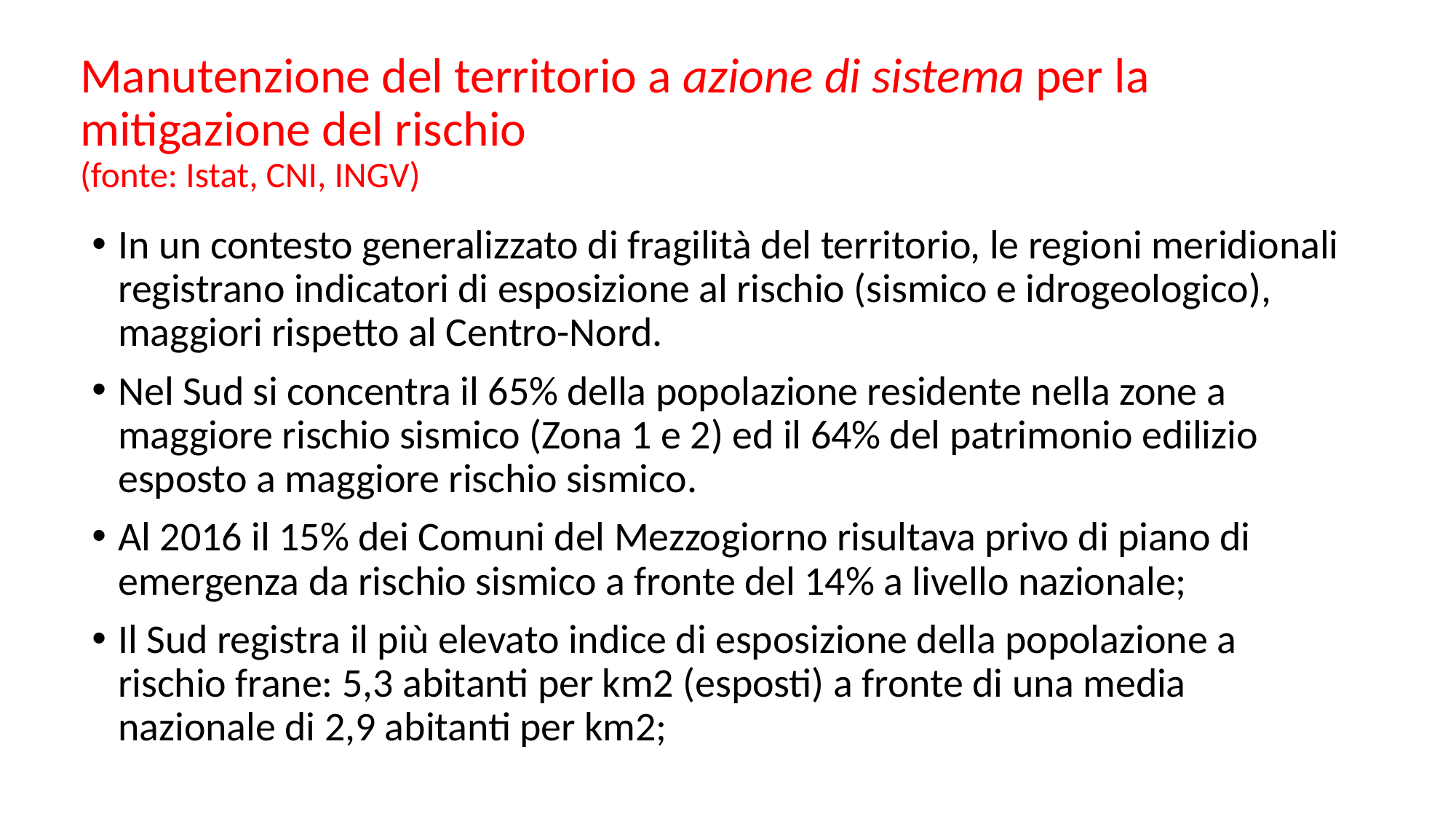

# Manutenzione del territorio a azione di sistema per la mitigazione del rischio (fonte: Istat, CNI, INGV)
In un contesto generalizzato di fragilità del territorio, le regioni meridionali registrano indicatori di esposizione al rischio (sismico e idrogeologico), maggiori rispetto al Centro-Nord.
Nel Sud si concentra il 65% della popolazione residente nella zone a maggiore rischio sismico (Zona 1 e 2) ed il 64% del patrimonio edilizio esposto a maggiore rischio sismico.
Al 2016 il 15% dei Comuni del Mezzogiorno risultava privo di piano di emergenza da rischio sismico a fronte del 14% a livello nazionale;
Il Sud registra il più elevato indice di esposizione della popolazione a rischio frane: 5,3 abitanti per km2 (esposti) a fronte di una media nazionale di 2,9 abitanti per km2;